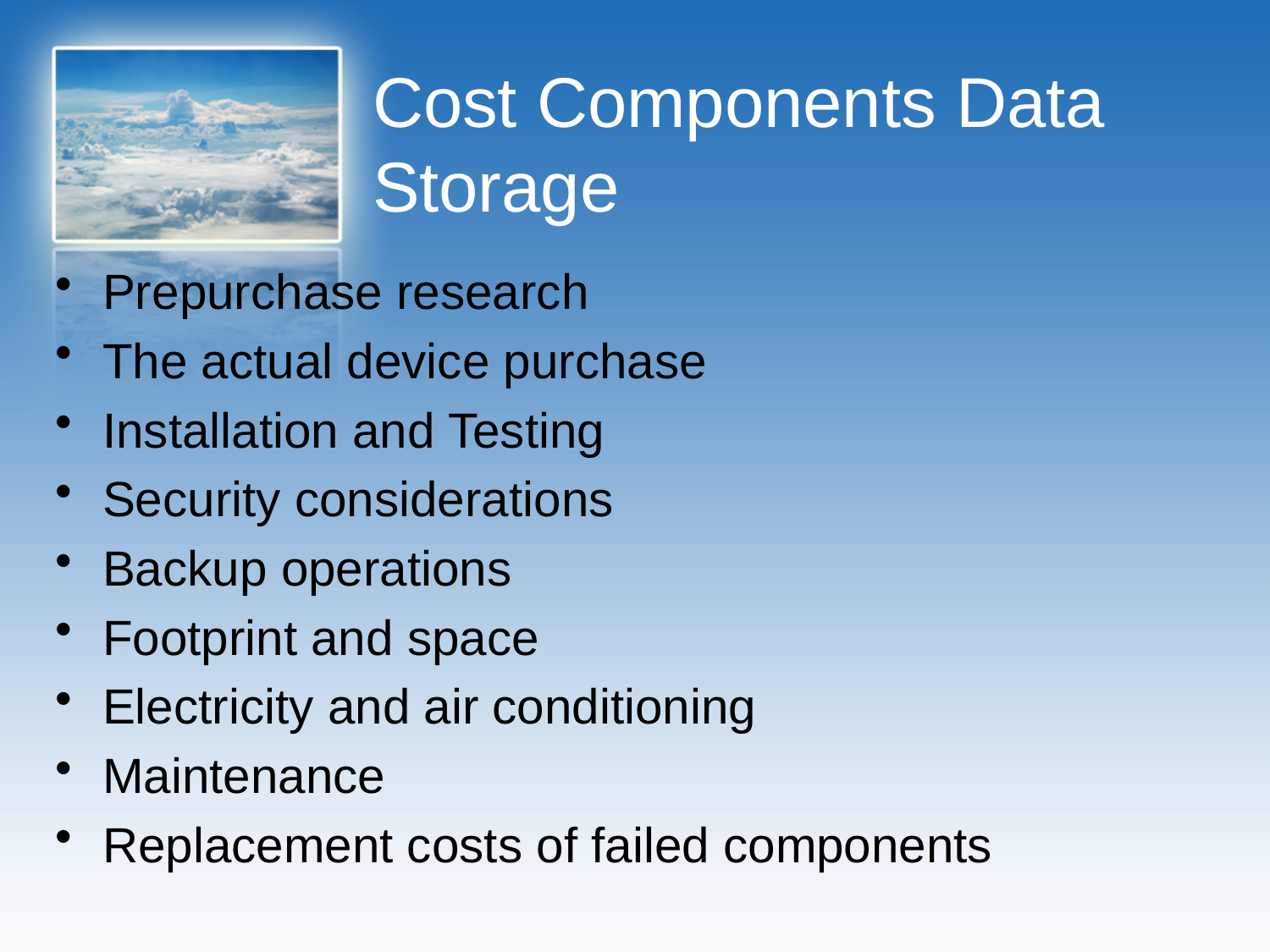

# Cost Components Data Storage
Prepurchase research
The actual device purchase
Installation and Testing
Security considerations
Backup operations
Footprint and space
Electricity and air conditioning
Maintenance
Replacement costs of failed components